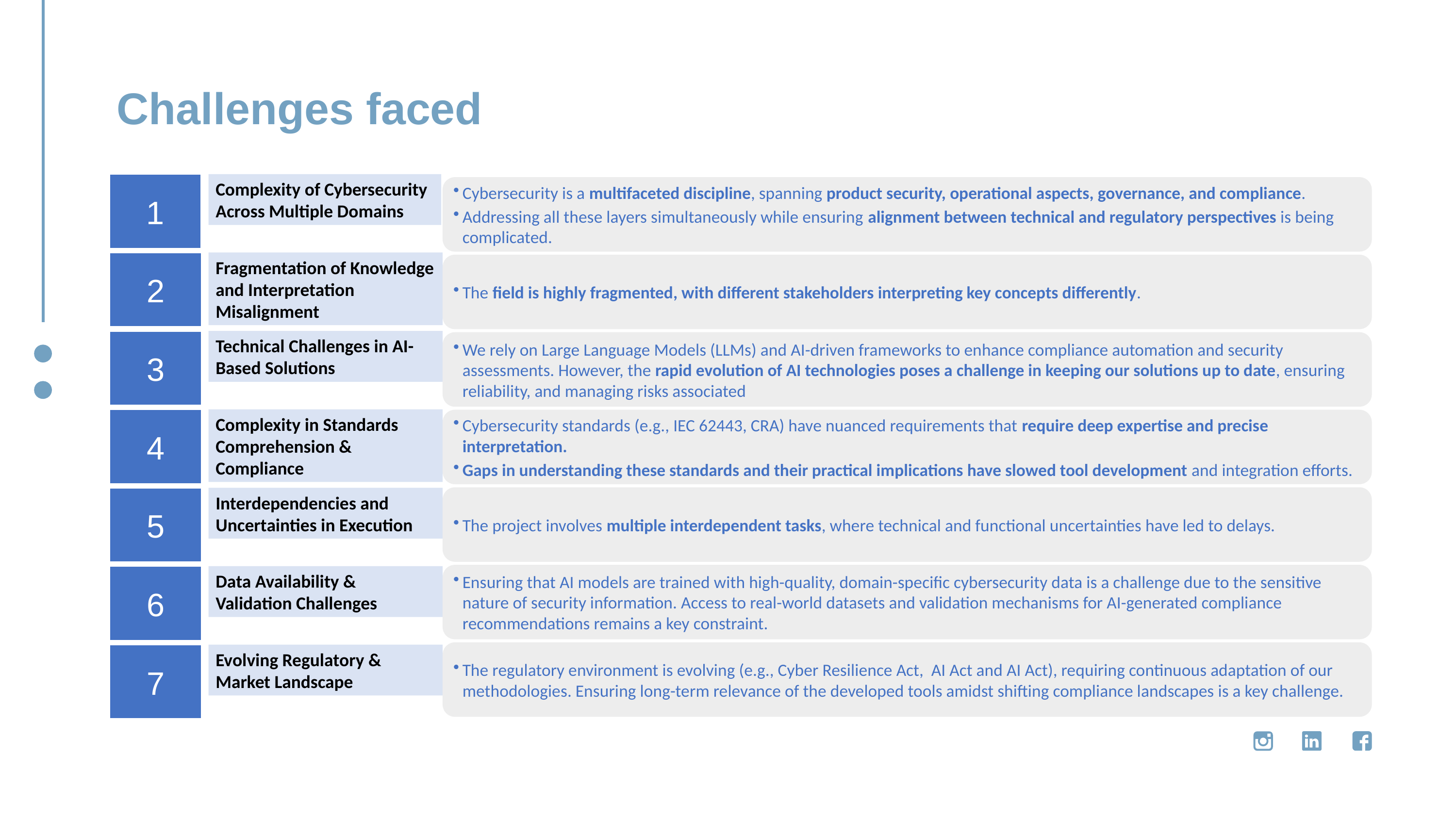

Challenges faced
1
2
3
4
5
6
7
Complexity of Cybersecurity Across Multiple Domains
Cybersecurity is a multifaceted discipline, spanning product security, operational aspects, governance, and compliance.
Addressing all these layers simultaneously while ensuring alignment between technical and regulatory perspectives is being complicated.
The field is highly fragmented, with different stakeholders interpreting key concepts differently.
We rely on Large Language Models (LLMs) and AI-driven frameworks to enhance compliance automation and security assessments. However, the rapid evolution of AI technologies poses a challenge in keeping our solutions up to date, ensuring reliability, and managing risks associated
Cybersecurity standards (e.g., IEC 62443, CRA) have nuanced requirements that require deep expertise and precise interpretation.
Gaps in understanding these standards and their practical implications have slowed tool development and integration efforts.
The project involves multiple interdependent tasks, where technical and functional uncertainties have led to delays.
Ensuring that AI models are trained with high-quality, domain-specific cybersecurity data is a challenge due to the sensitive nature of security information. Access to real-world datasets and validation mechanisms for AI-generated compliance recommendations remains a key constraint.
The regulatory environment is evolving (e.g., Cyber Resilience Act,  AI Act and AI Act), requiring continuous adaptation of our methodologies. Ensuring long-term relevance of the developed tools amidst shifting compliance landscapes is a key challenge.
Fragmentation of Knowledge and Interpretation Misalignment
Technical Challenges in AI-Based Solutions
Complexity in Standards Comprehension & Compliance
Interdependencies and Uncertainties in Execution
Data Availability & Validation Challenges
Evolving Regulatory & Market Landscape